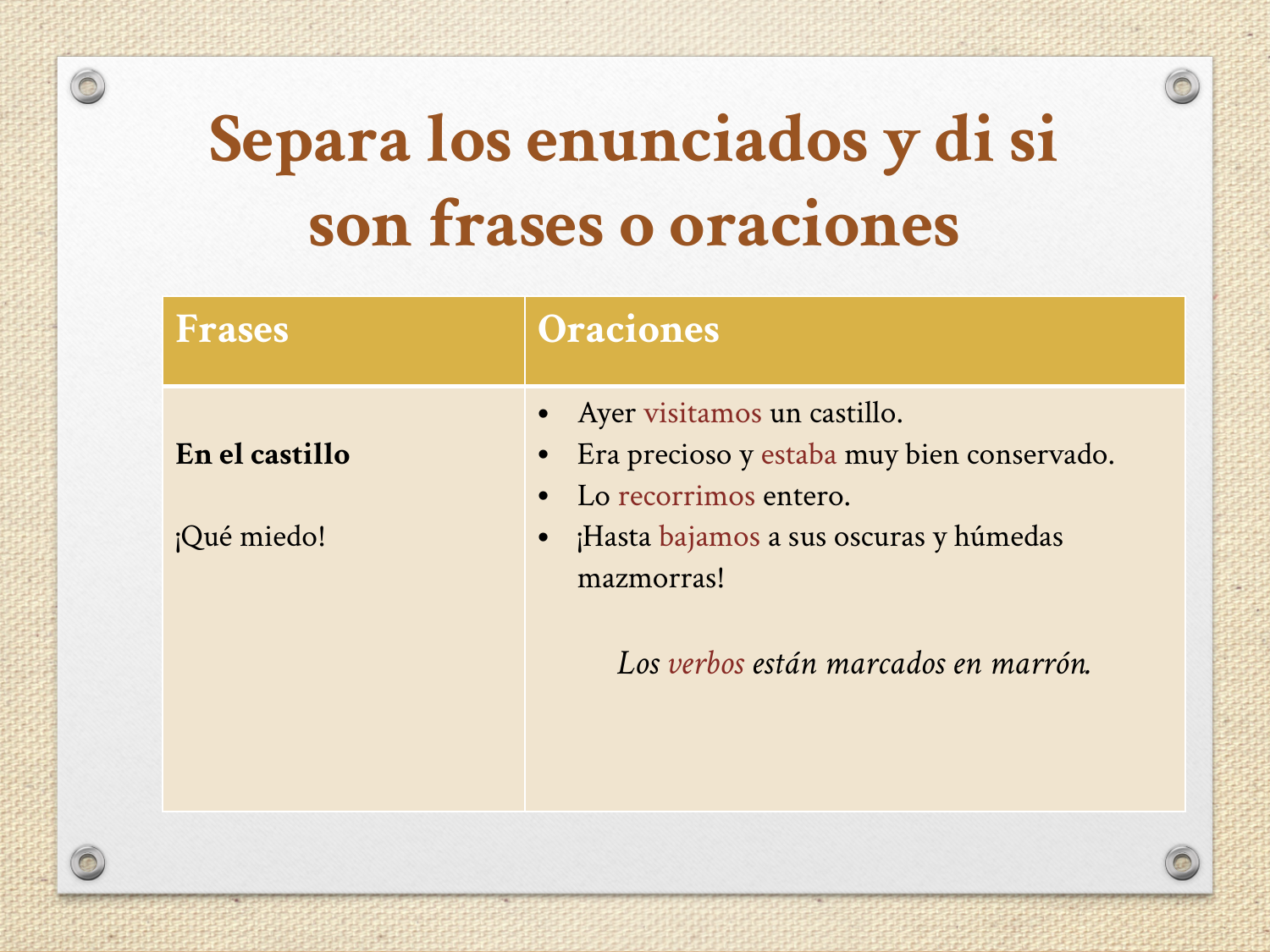

# Separa los enunciados y di si son frases o oraciones
| Frases | Oraciones |
| --- | --- |
| En el castillo ¡Qué miedo! | Ayer visitamos un castillo. Era precioso y estaba muy bien conservado. Lo recorrimos entero. ¡Hasta bajamos a sus oscuras y húmedas mazmorras! Los verbos están marcados en marrón. |